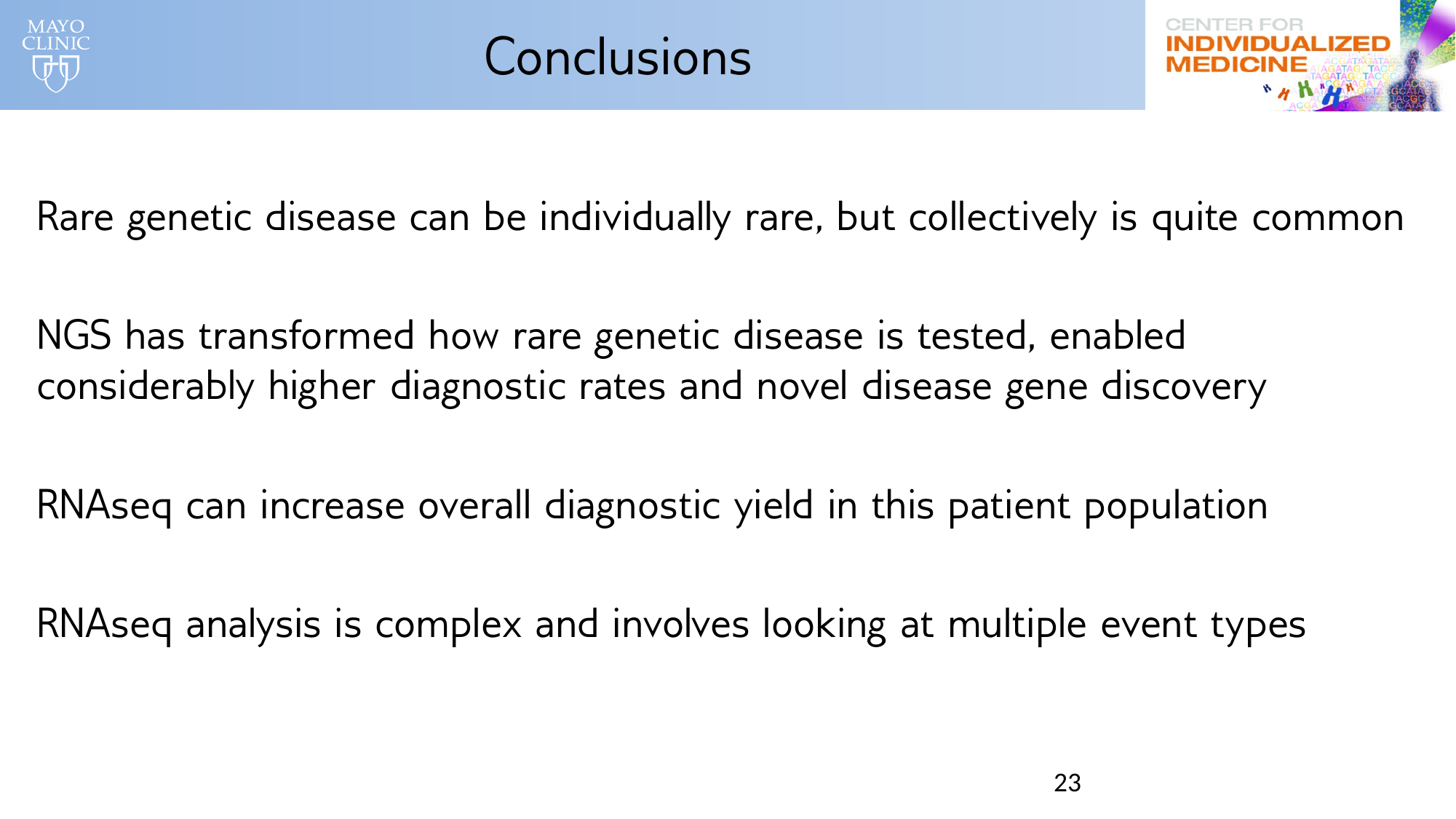

# Conclusions
Rare genetic disease can be individually rare, but collectively is quite common

NGS has transformed how rare genetic disease is tested, enabled considerably higher diagnostic rates and novel disease gene discovery

RNAseq can increase overall diagnostic yield in this patient population

RNAseq analysis is complex and involves looking at multiple event types
23